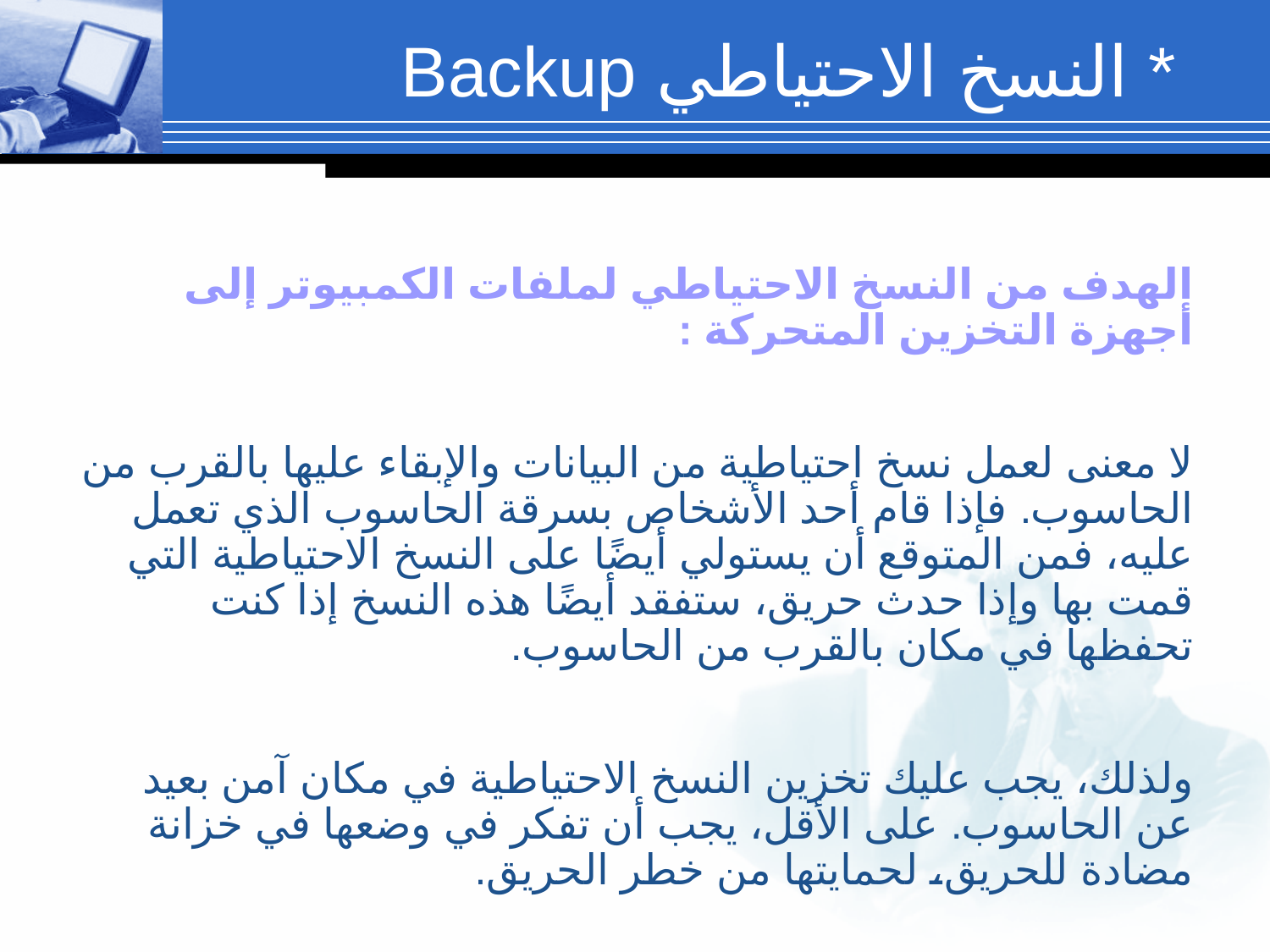

* النسخ الاحتياطي Backup

الهدف من النسخ الاحتياطي لملفات الكمبيوتر إلى أجهزة التخزين المتحركة :

لا معنى لعمل نسخ احتياطية من البيانات والإبقاء عليها بالقرب من الحاسوب. فإذا قام أحد الأشخاص بسرقة الحاسوب الذي تعمل عليه، فمن المتوقع أن يستولي أيضًا على النسخ الاحتياطية التي قمت بها وإذا حدث حريق، ستفقد أيضًا هذه النسخ إذا كنت تحفظها في مكان بالقرب من الحاسوب.

ولذلك، يجب عليك تخزين النسخ الاحتياطية في مكان آمن بعيد عن الحاسوب. على الأقل، يجب أن تفكر في وضعها في خزانة مضادة للحريق، لحمايتها من خطر الحريق.
.